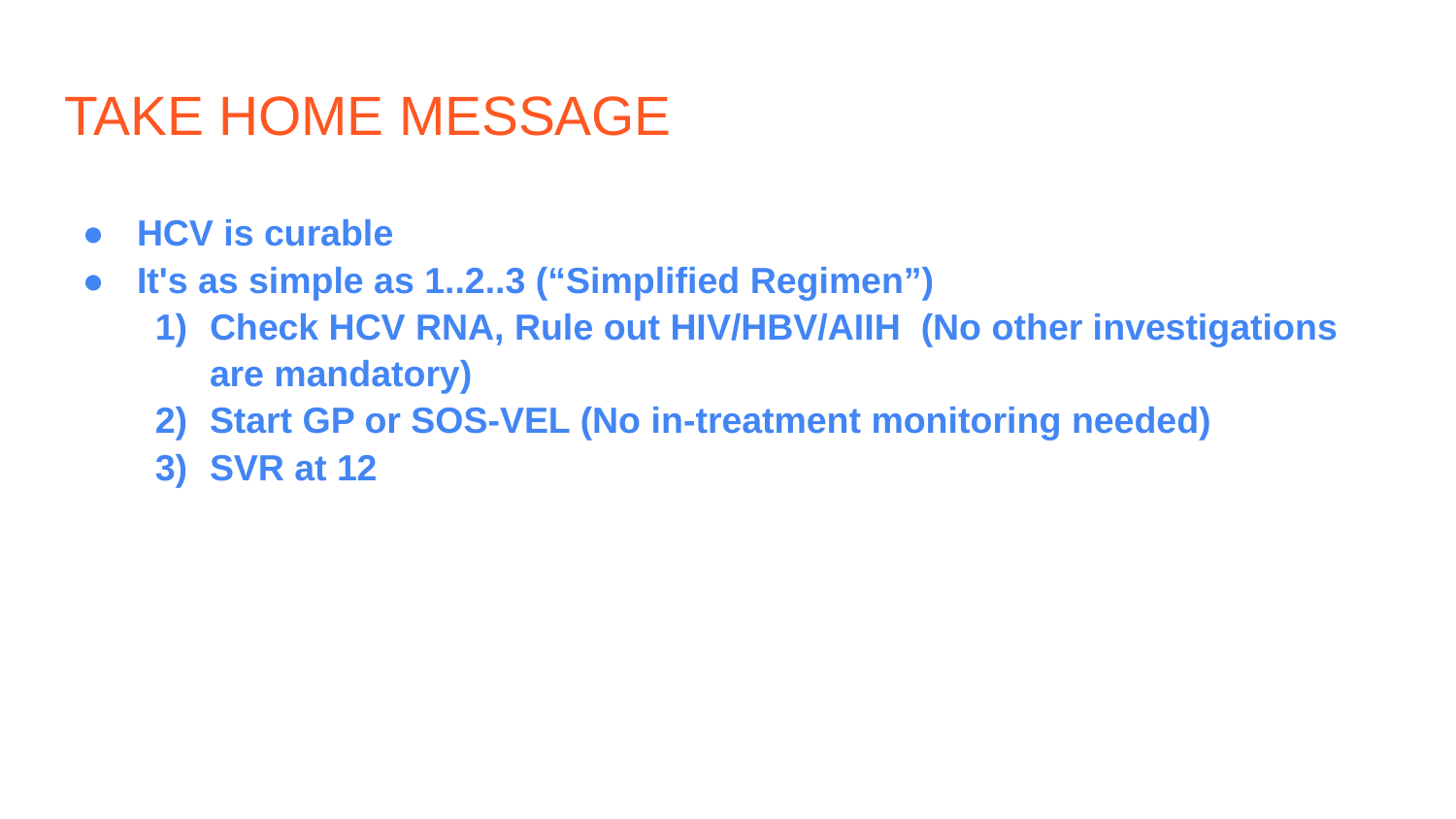

# TAKE HOME MESSAGE
HCV is curable
It's as simple as 1..2..3 (“Simplified Regimen”)
Check HCV RNA, Rule out HIV/HBV/AIIH  (No other investigations are mandatory)
Start GP or SOS-VEL (No in-treatment monitoring needed)
SVR at 12